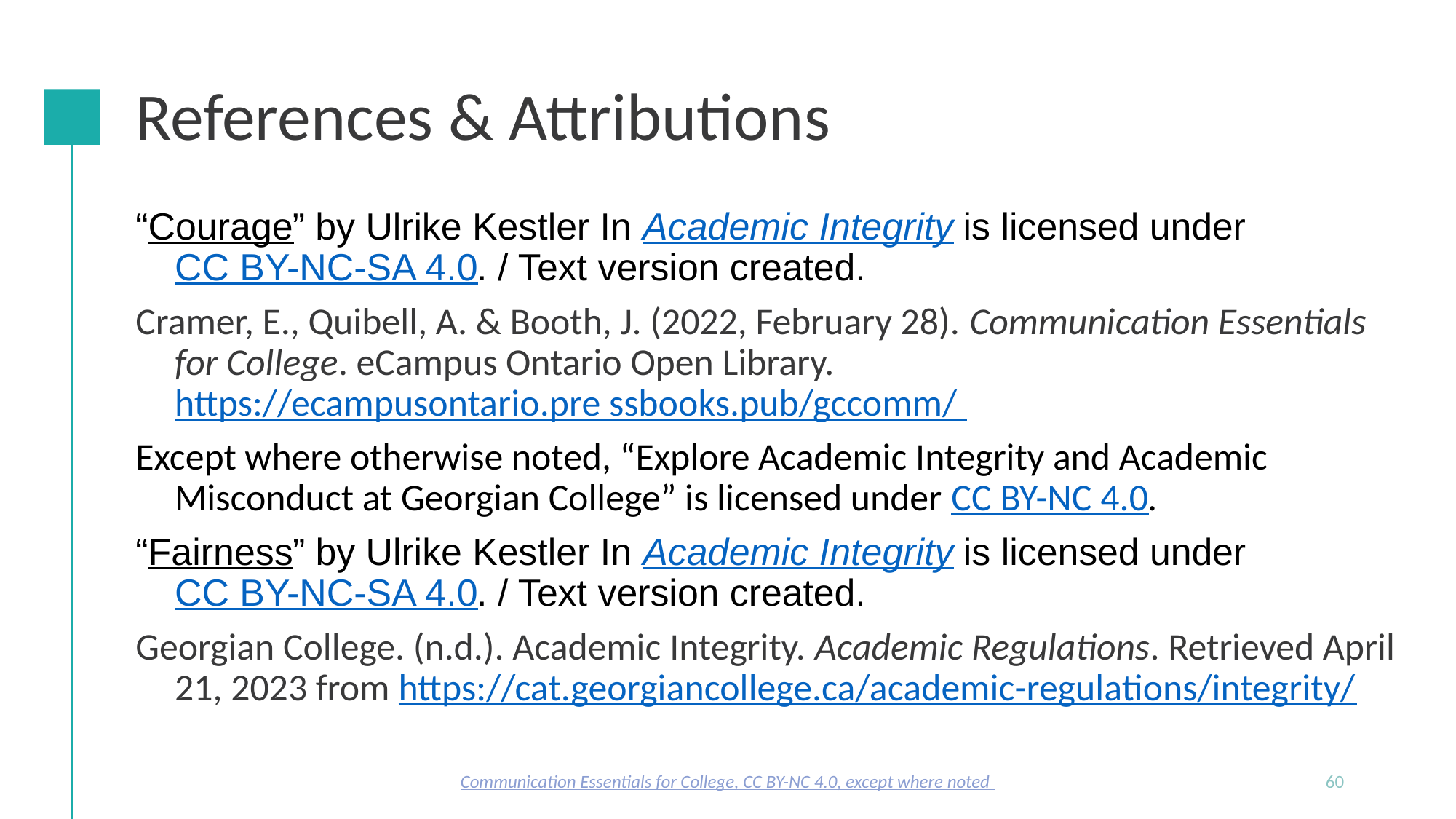

# References & Attributions
“Courage” by Ulrike Kestler In Academic Integrity is licensed under CC BY-NC-SA 4.0. / Text version created.
Cramer, E., Quibell, A. & Booth, J. (2022, February 28). Communication Essentials for College. eCampus Ontario Open Library. https://ecampusontario.pre ssbooks.pub/gccomm/
Except where otherwise noted, “Explore Academic Integrity and Academic Misconduct at Georgian College” is licensed under CC BY-NC 4.0.
“Fairness” by Ulrike Kestler In Academic Integrity is licensed under CC BY-NC-SA 4.0. / Text version created.
Georgian College. (n.d.). Academic Integrity. Academic Regulations. Retrieved April 21, 2023 from https://cat.georgiancollege.ca/academic-regulations/integrity/
Communication Essentials for College, CC BY-NC 4.0, except where noted
60